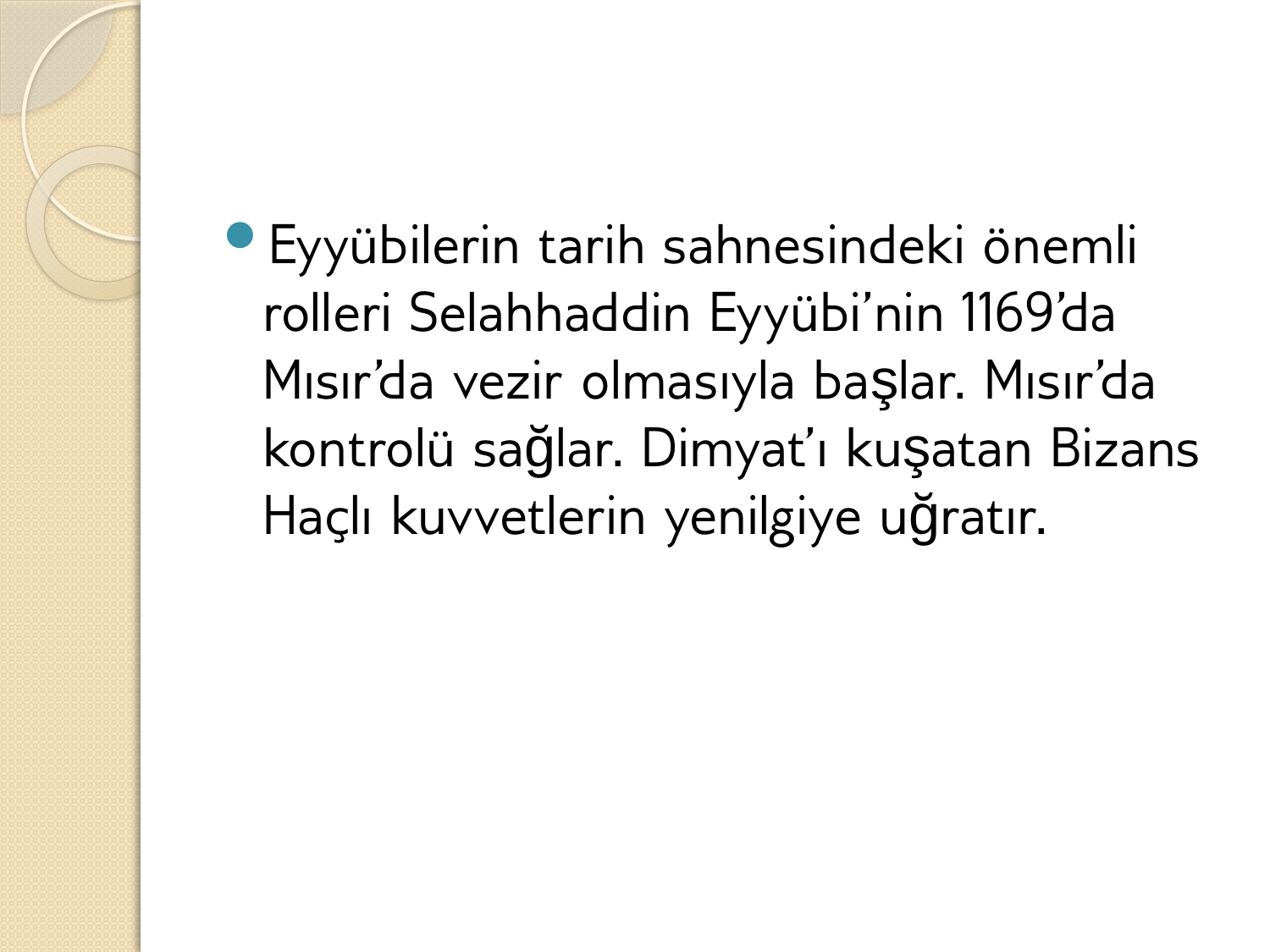

#
Eyyübilerin tarih sahnesindeki önemli rolleri Selahhaddin Eyyübi’nin 1169’da Mısır’da vezir olmasıyla başlar. Mısır’da kontrolü sağlar. Dimyat’ı kuşatan Bizans Haçlı kuvvetlerin yenilgiye uğratır.